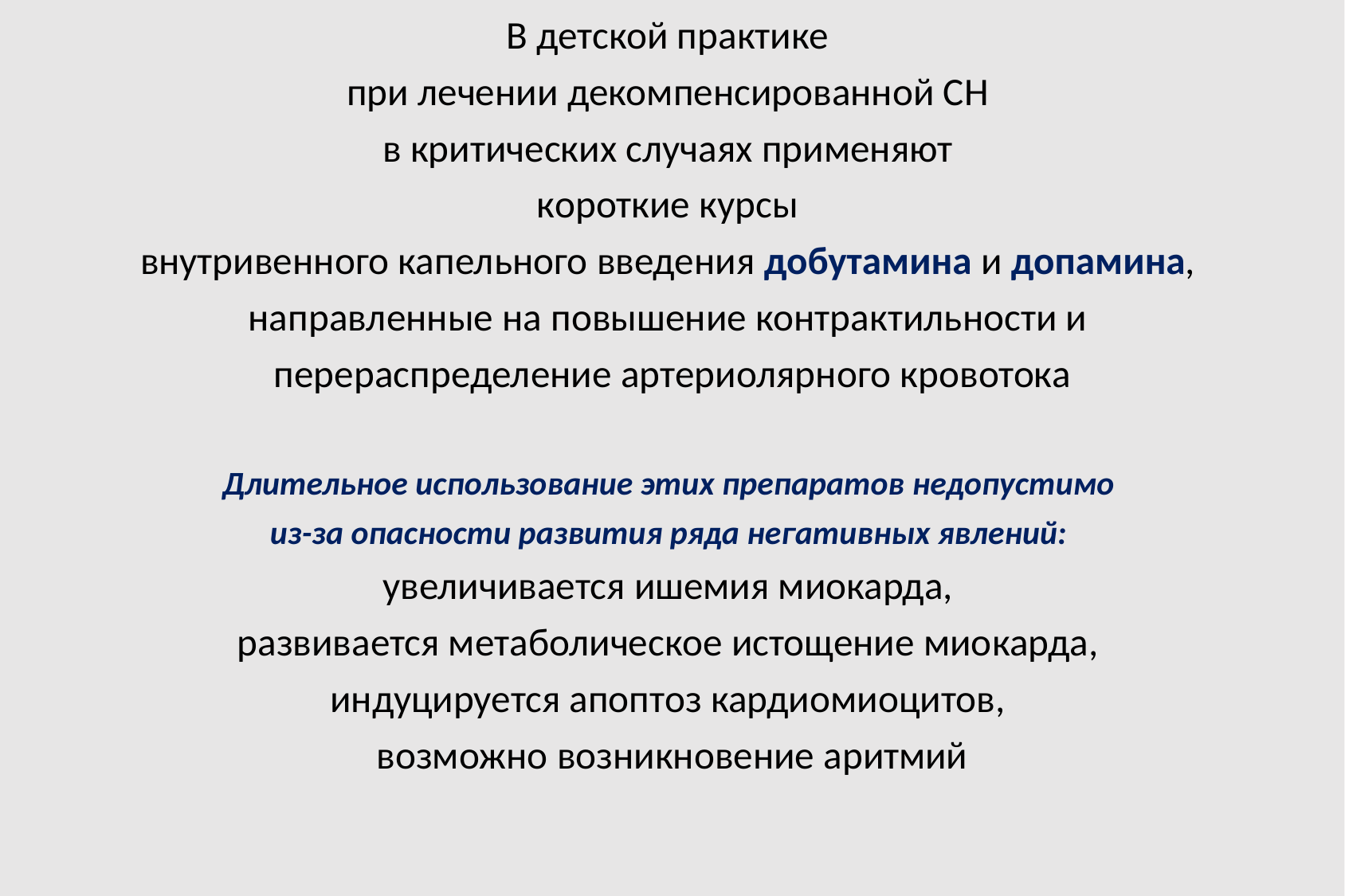

В детской практике
при лечении декомпенсированной СН
в критических случаях применяют
короткие курсы
внутривенного капельного введения добутамина и допамина,
направленные на повышение контрактильности и
перераспределение артериолярного кровотока

Длительное использование этих препаратов недопустимо
из-за опасности развития ряда негативных явлений:
увеличивается ишемия миокарда,
развивается метаболическое истощение миокарда,
индуцируется апоптоз кардиомиоцитов,
возможно возникновение аритмий